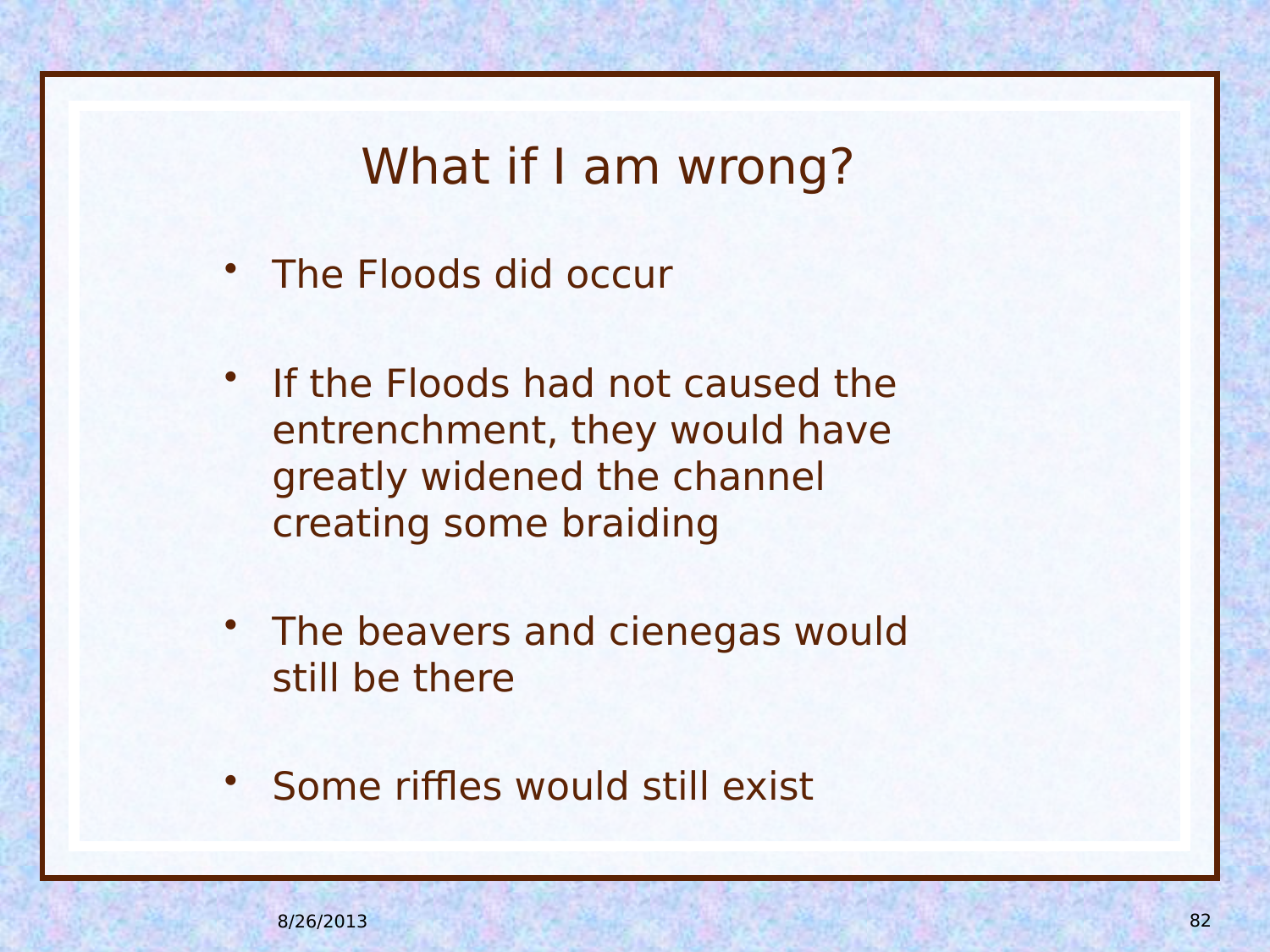

# What if I am wrong?
The Floods did occur

If the Floods had not caused the entrenchment, they would have greatly widened the channel creating some braiding

The beavers and cienegas would still be there

Some riffles would still exist

8/26/2013
82